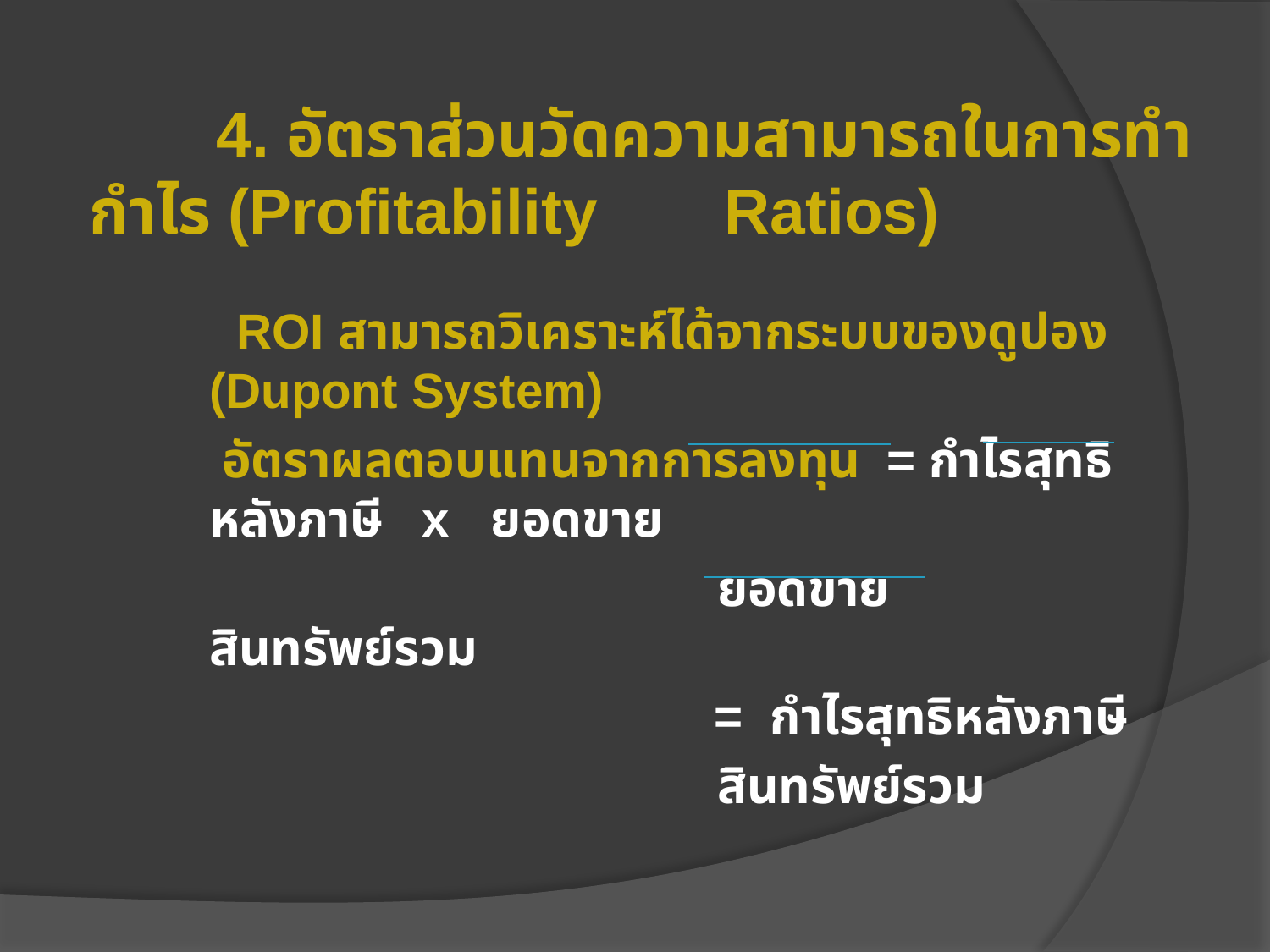

# 4. อัตราส่วนวัดความสามารถในการทำกำไร (Profitability 	Ratios)
  ROI สามารถวิเคราะห์ได้จากระบบของดูปอง (Dupont System)
 อัตราผลตอบแทนจากการลงทุน  = กำไรสุทธิหลังภาษี   x   ยอดขาย
				ยอดขาย                สินทรัพย์รวม
			         =  กำไรสุทธิหลังภาษี
				สินทรัพย์รวม